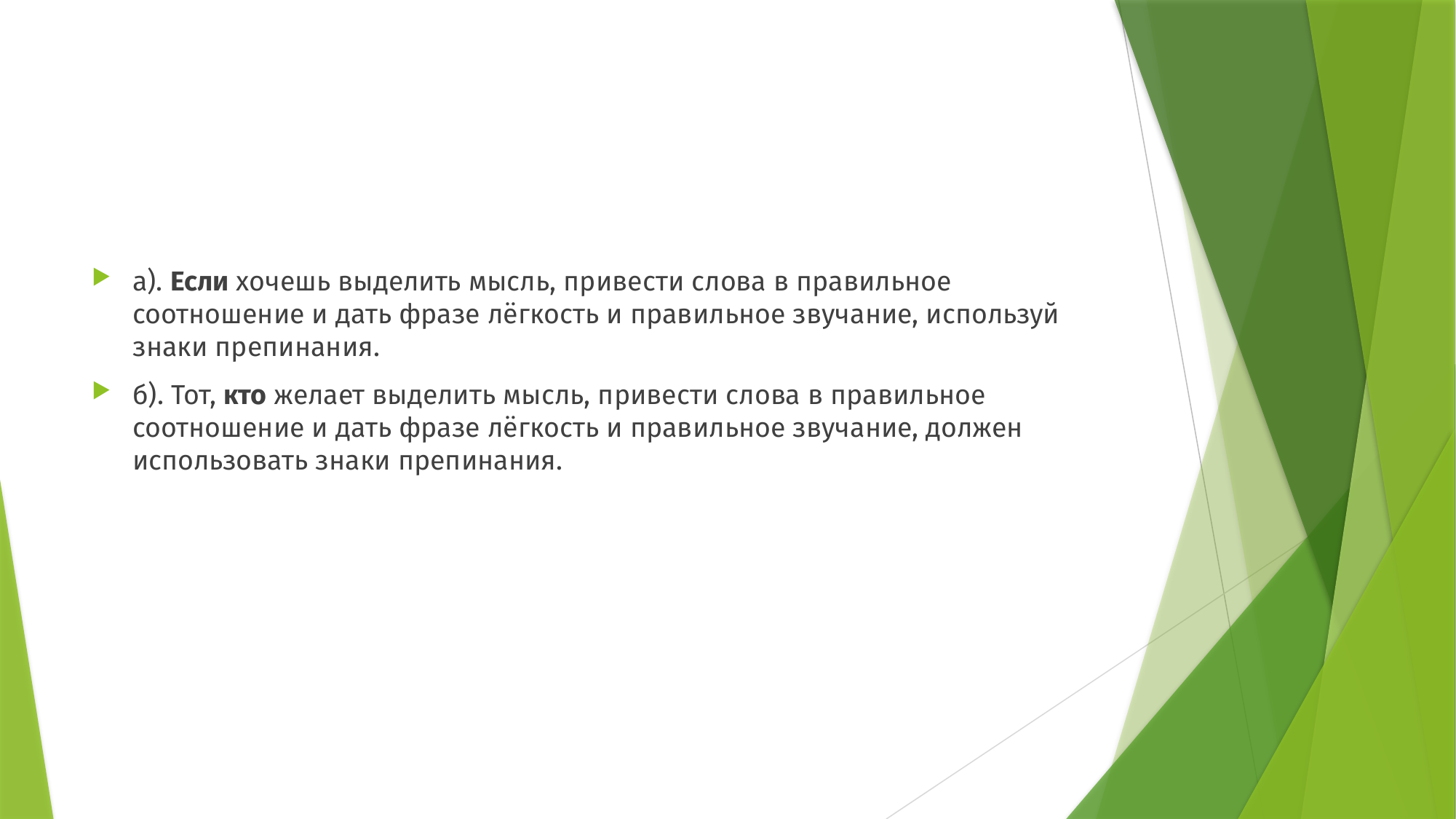

#
а). Если хочешь выделить мысль, привести слова в правильное соотношение и дать фразе лёгкость и правильное звучание, используй знаки препинания.
б). Тот, кто желает выделить мысль, привести слова в правильное соотношение и дать фразе лёгкость и правильное звучание, должен использовать знаки препинания.